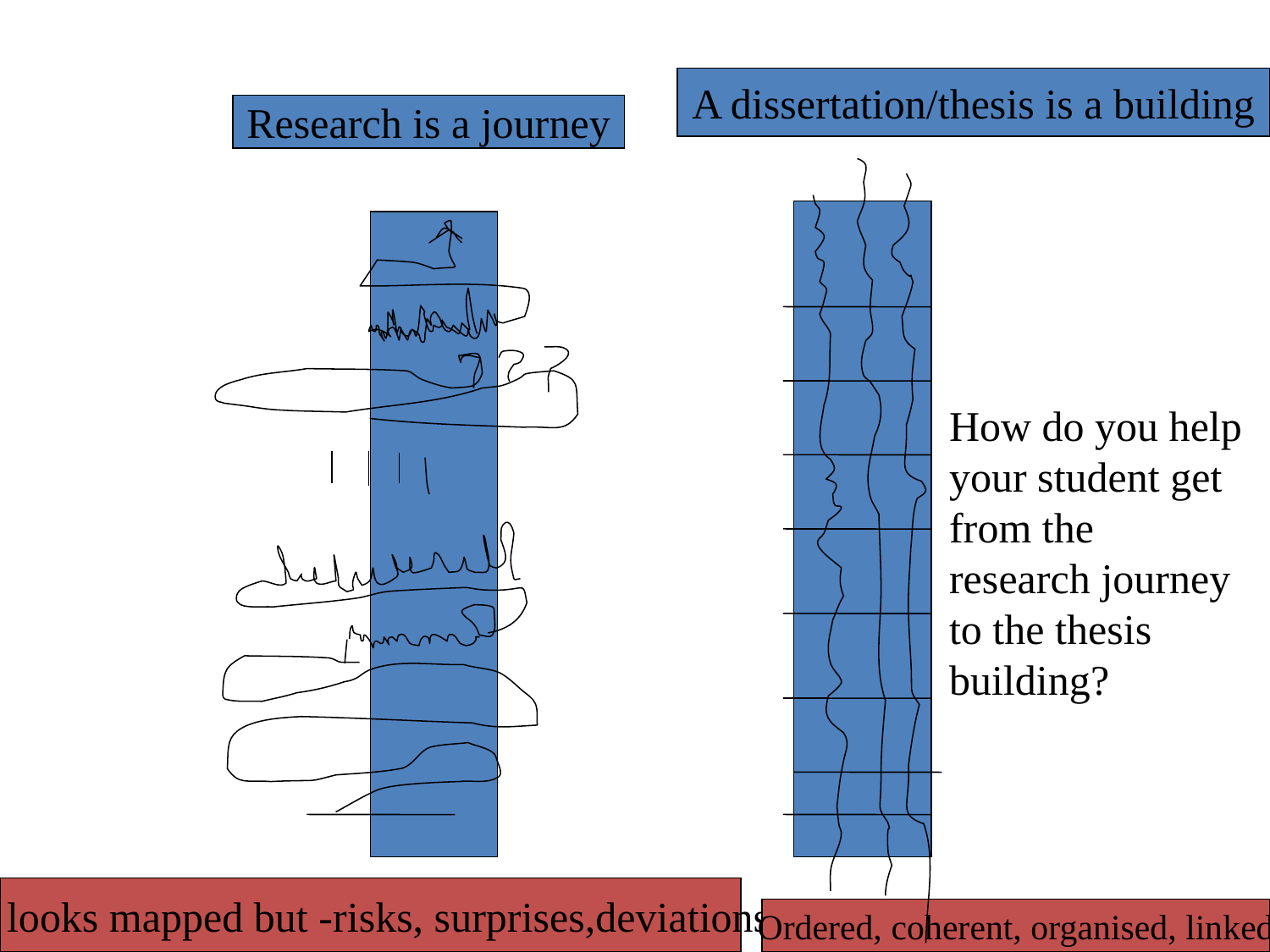

A dissertation/thesis is a building
Research is a journey

How do you help your student get from the research journey to the thesis building?

It looks mapped but -risks, surprises,deviations
Ordered, coherent, organised, linked